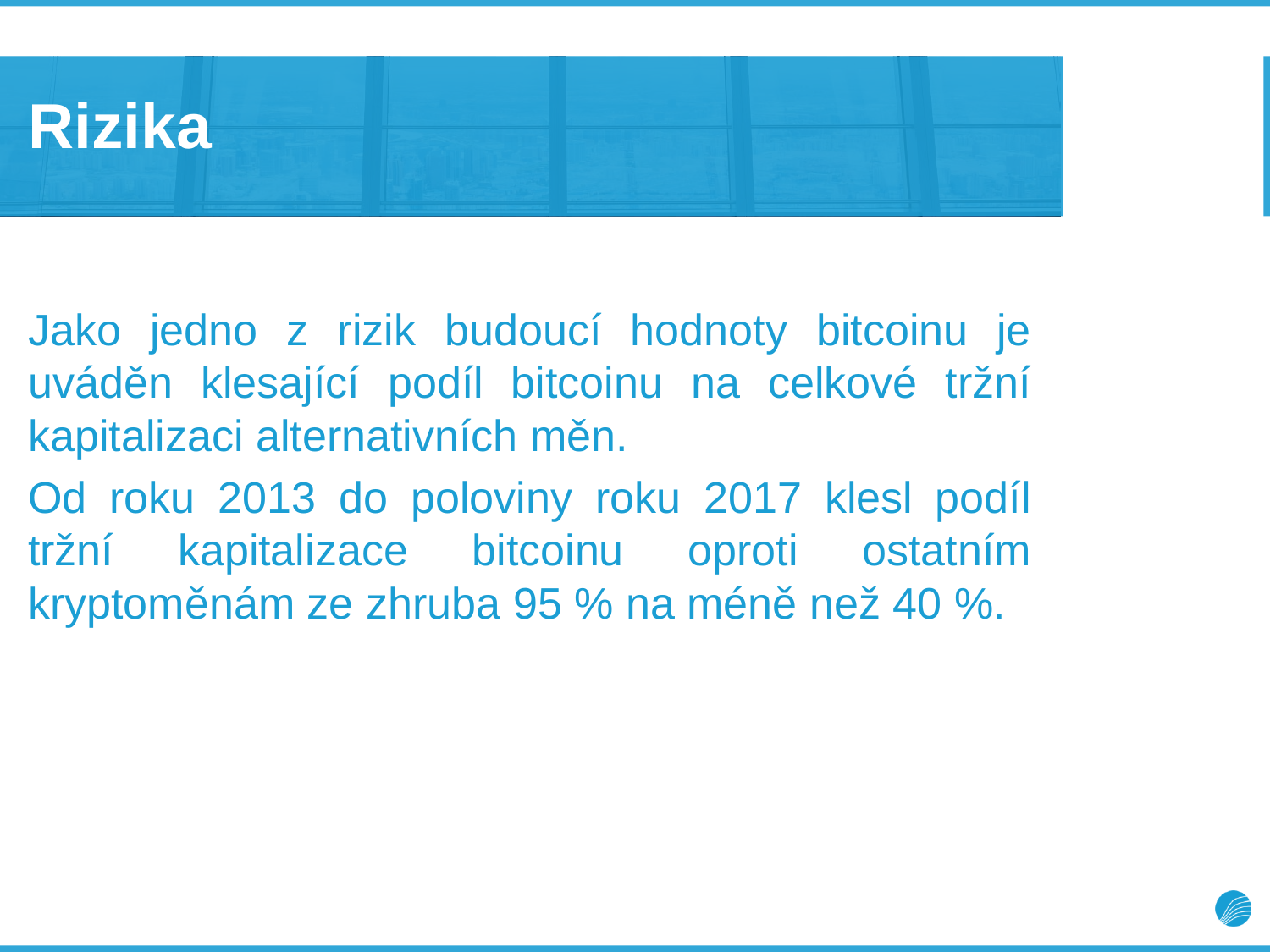

# Rizika
Jako jedno z rizik budoucí hodnoty bitcoinu je uváděn klesající podíl bitcoinu na celkové tržní kapitalizaci alternativních měn.
Od roku 2013 do poloviny roku 2017 klesl podíl tržní kapitalizace bitcoinu oproti ostatním kryptoměnám ze zhruba 95 % na méně než 40 %.